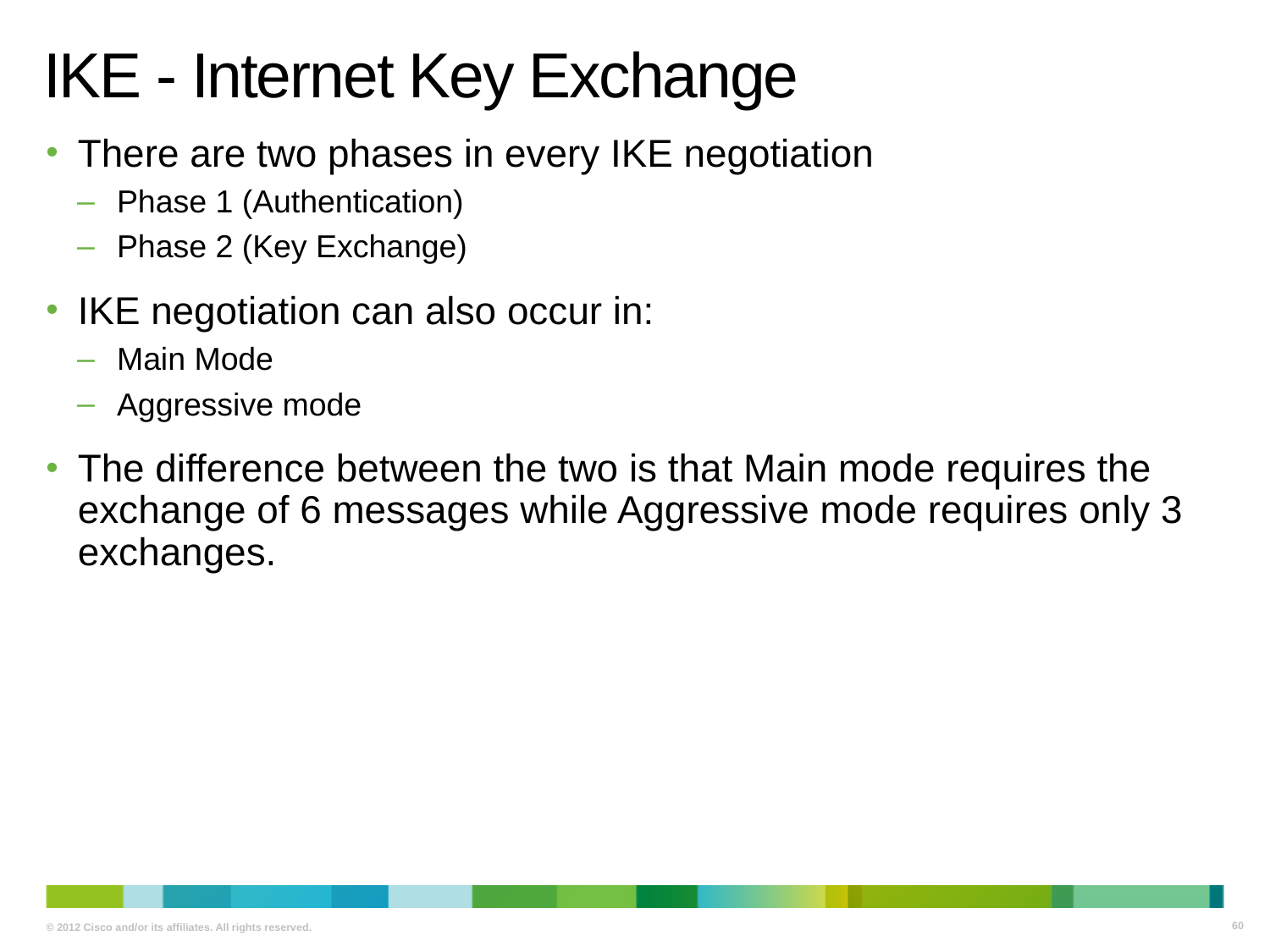

# IKE - Internet Key Exchange
There are two phases in every IKE negotiation
Phase 1 (Authentication)
Phase 2 (Key Exchange)
IKE negotiation can also occur in:
Main Mode
Aggressive mode
The difference between the two is that Main mode requires the exchange of 6 messages while Aggressive mode requires only 3 exchanges.